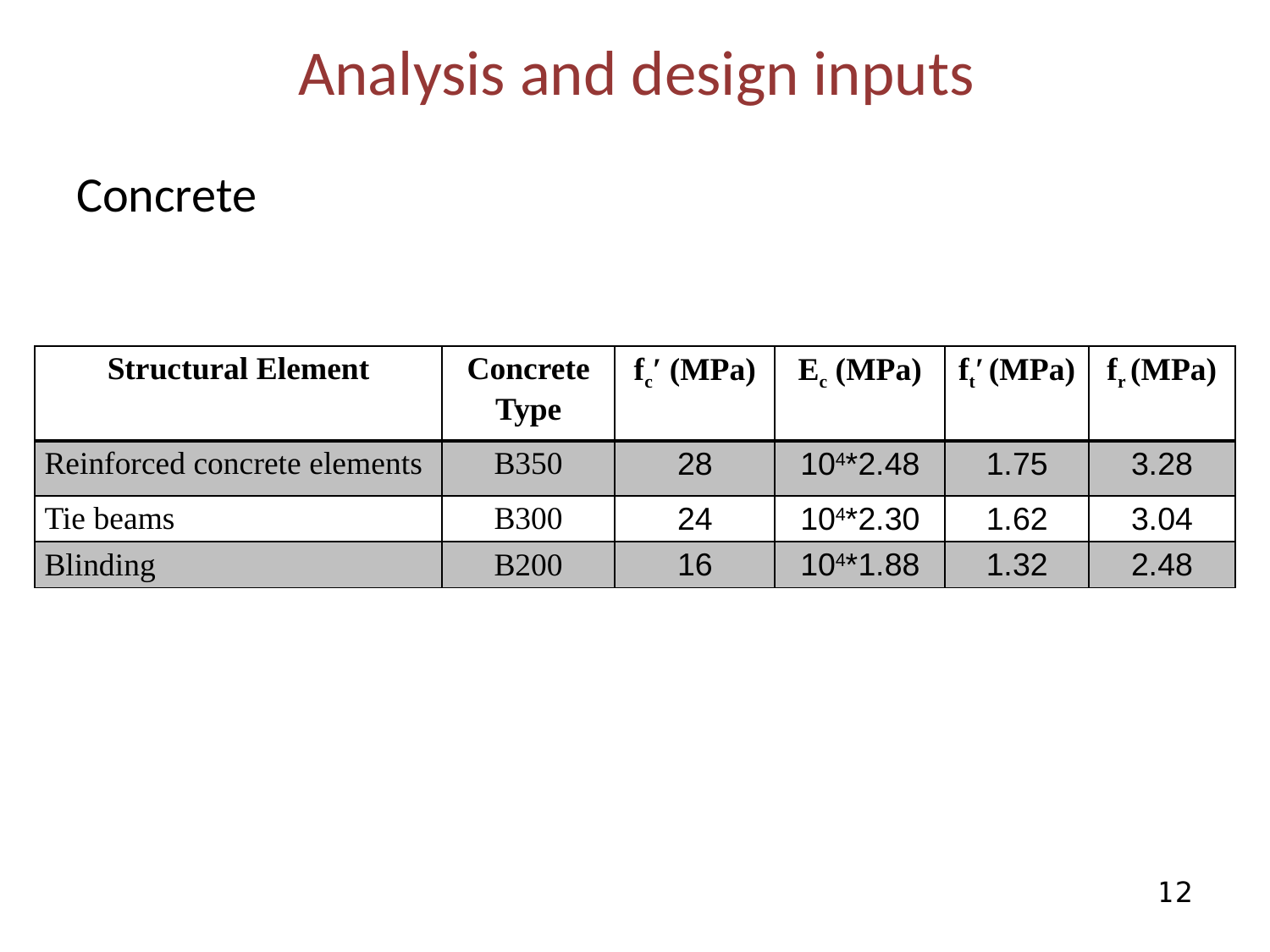

# Analysis and design inputs
Concrete

| Structural Element | Concrete Type | fcʹ (MPa) | Ec (MPa) | ftʹ (MPa) | fr (MPa) |
| --- | --- | --- | --- | --- | --- |
| Reinforced concrete elements | B350 | 28 | 2.48\*104 | 1.75 | 3.28 |
| Tie beams | B300 | 24 | 2.30\*104 | 1.62 | 3.04 |
| Blinding | B200 | 16 | 1.88\*104 | 1.32 | 2.48 |
12